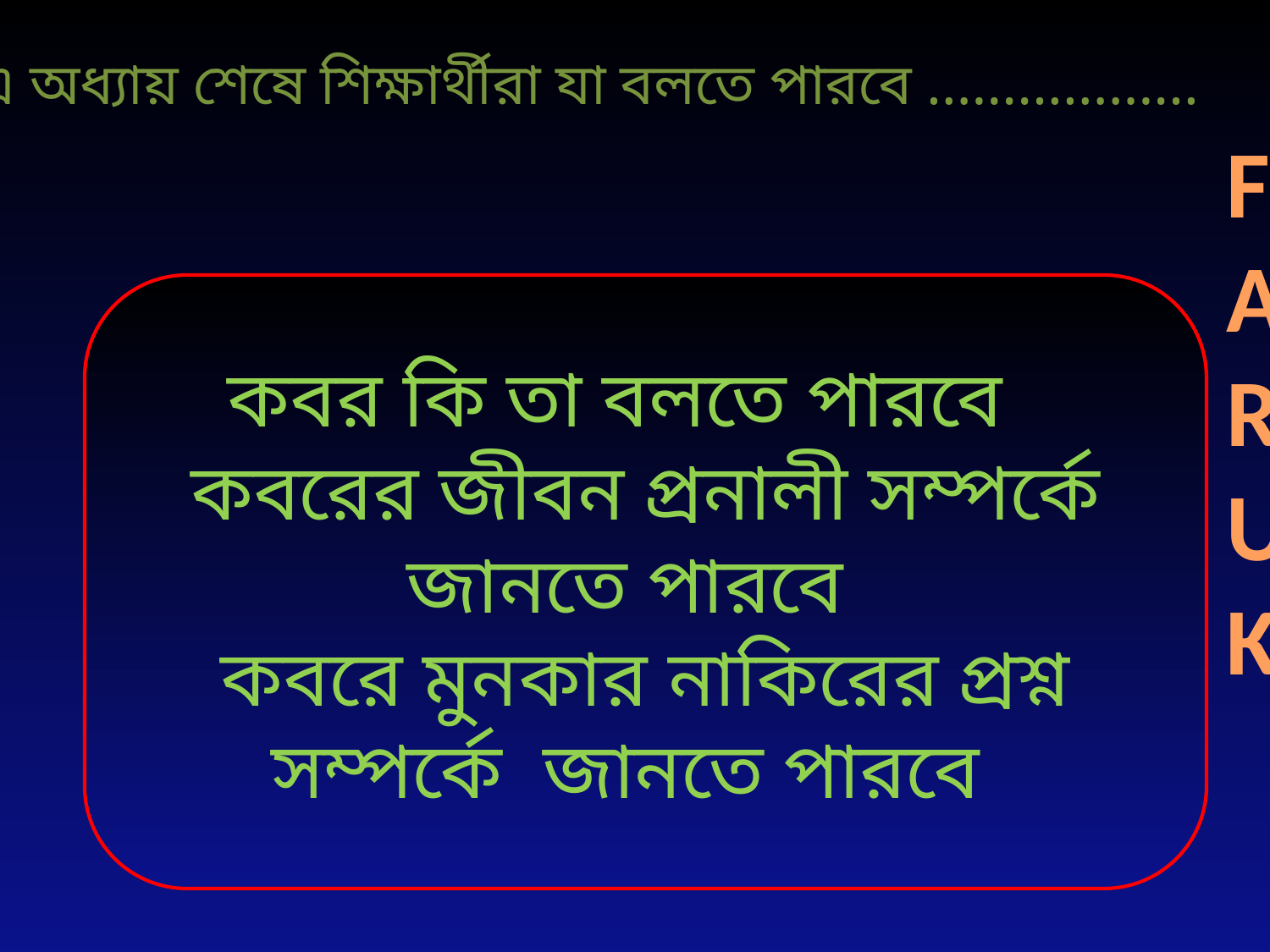

এ অধ্যায় শেষে শিক্ষার্থীরা যা বলতে পারবে ………………
FARUK
কবর কি তা বলতে পারবে
কবরের জীবন প্রনালী সম্পর্কে জানতে পারবে
কবরে মুনকার নাকিরের প্রশ্ন সম্পর্কে  জানতে পারবে